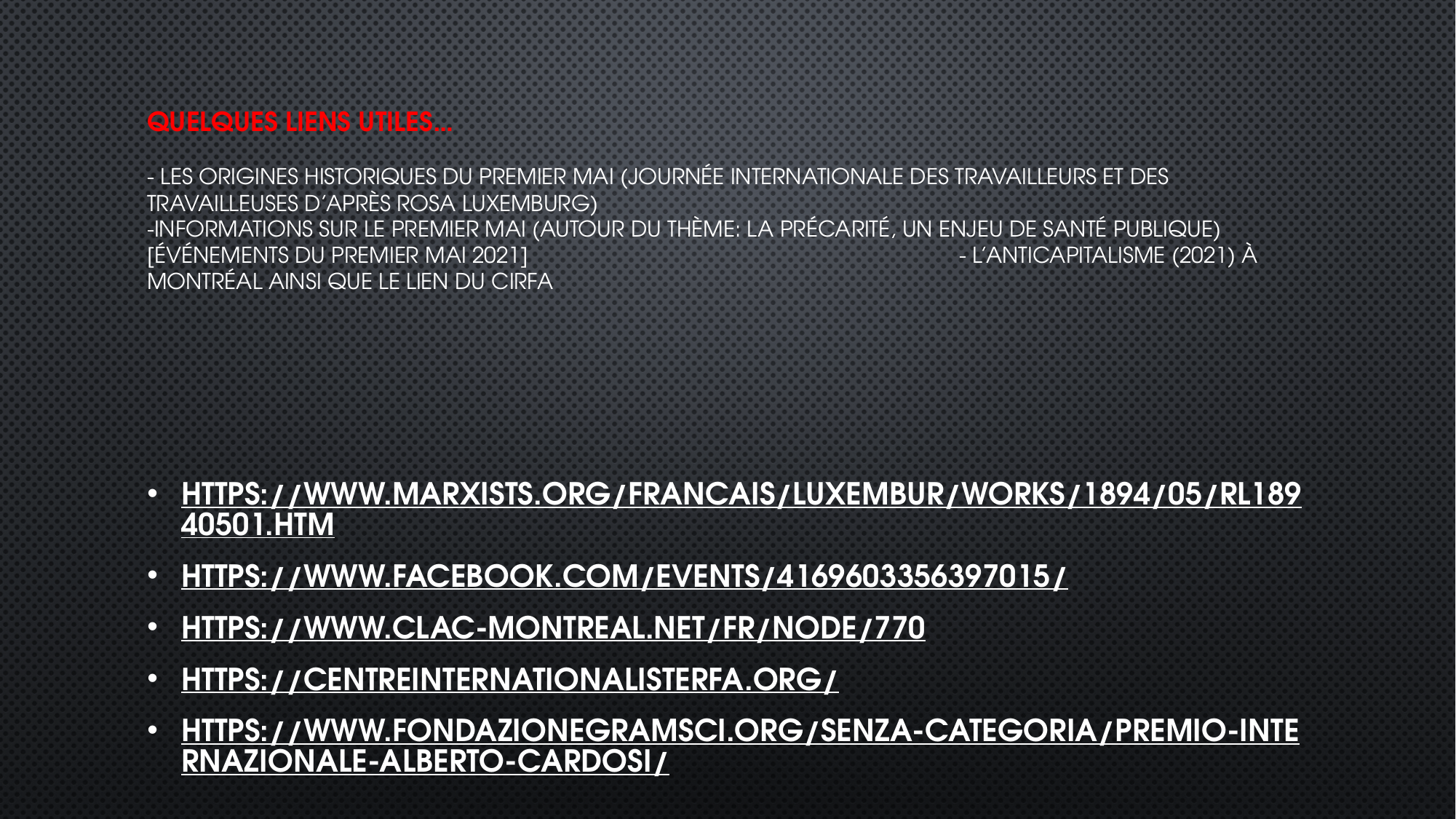

# Quelques liens utiles… - LES ORIGINES HISTORIQUES DU PREMIER MAI (JOURNÉE INTERNATIONALE DES TRAVAILLEURS ET DES TRAVAILLEUSES D’APRÈS ROSA LUXEMBURG) -INFORMATIONS SUR LE PREMIER MAI (AUTOUR DU THÈME: LA PRÉCARITÉ, UN ENJEU DE SANTÉ PUBLIQUE) [ÉVÉNEMENTS DU PREMIER MAI 2021]                                                                        - L’ANTICAPITALISME (2021) à MONTRÉAL AINSI QUE LE LIEN DU CIRFA
https://www.marxists.org/francais/luxembur/works/1894/05/rl18940501.htm
https://www.facebook.com/events/4169603356397015/
https://www.clac-montreal.net/fr/node/770
https://centreinternationalisterfa.org/
https://www.fondazionegramsci.org/senza-categoria/premio-internazionale-alberto-cardosi/